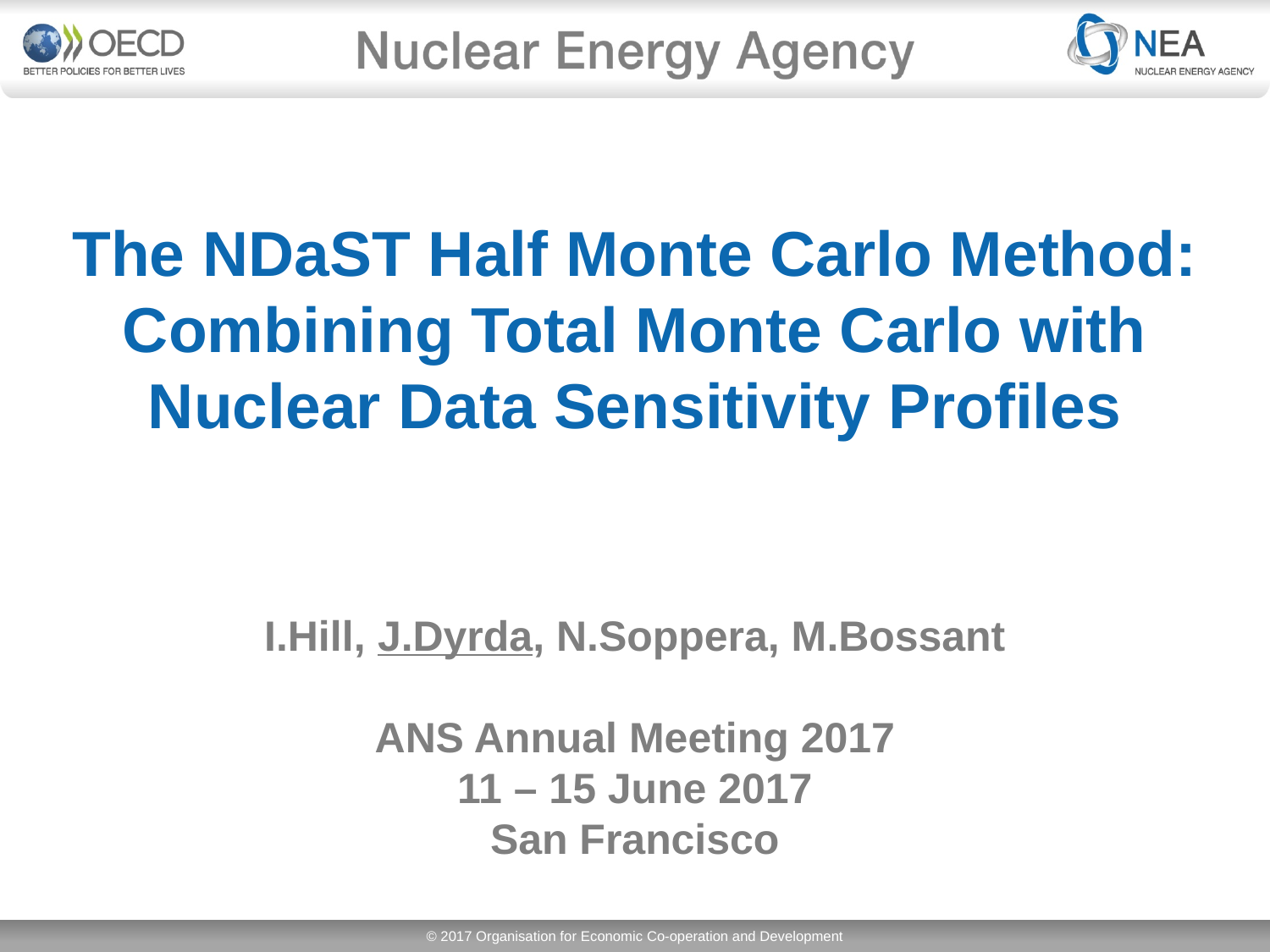

The NDaST Half Monte Carlo Method: Combining Total Monte Carlo with Nuclear Data Sensitivity Profiles
I.Hill, J.Dyrda, N.Soppera, M.Bossant

ANS Annual Meeting 2017
11 – 15 June 2017
San Francisco